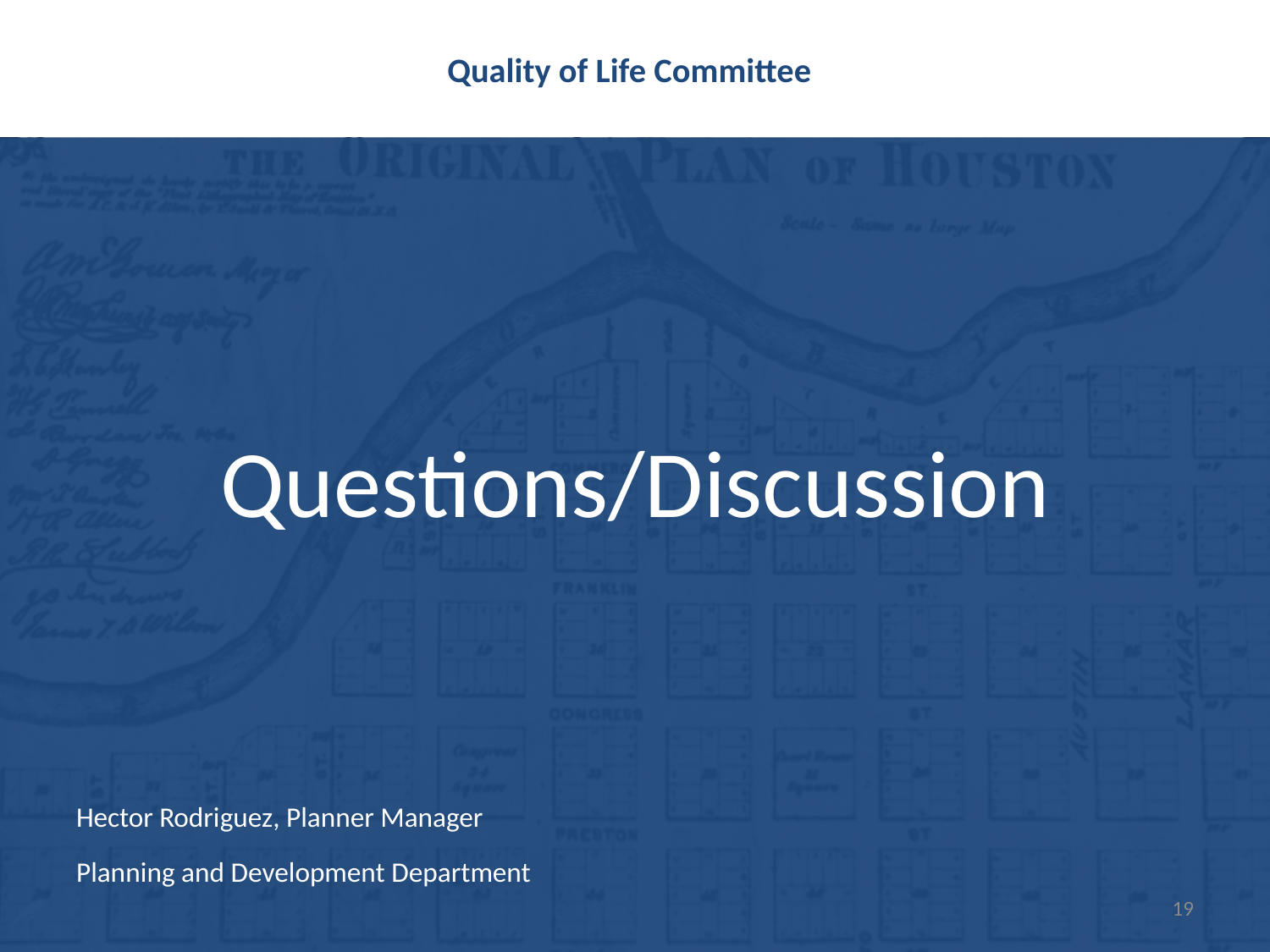

# Quality of Life Committee

Questions/Discussion

Hector Rodriguez, Planner Manager
Planning and Development Department
19